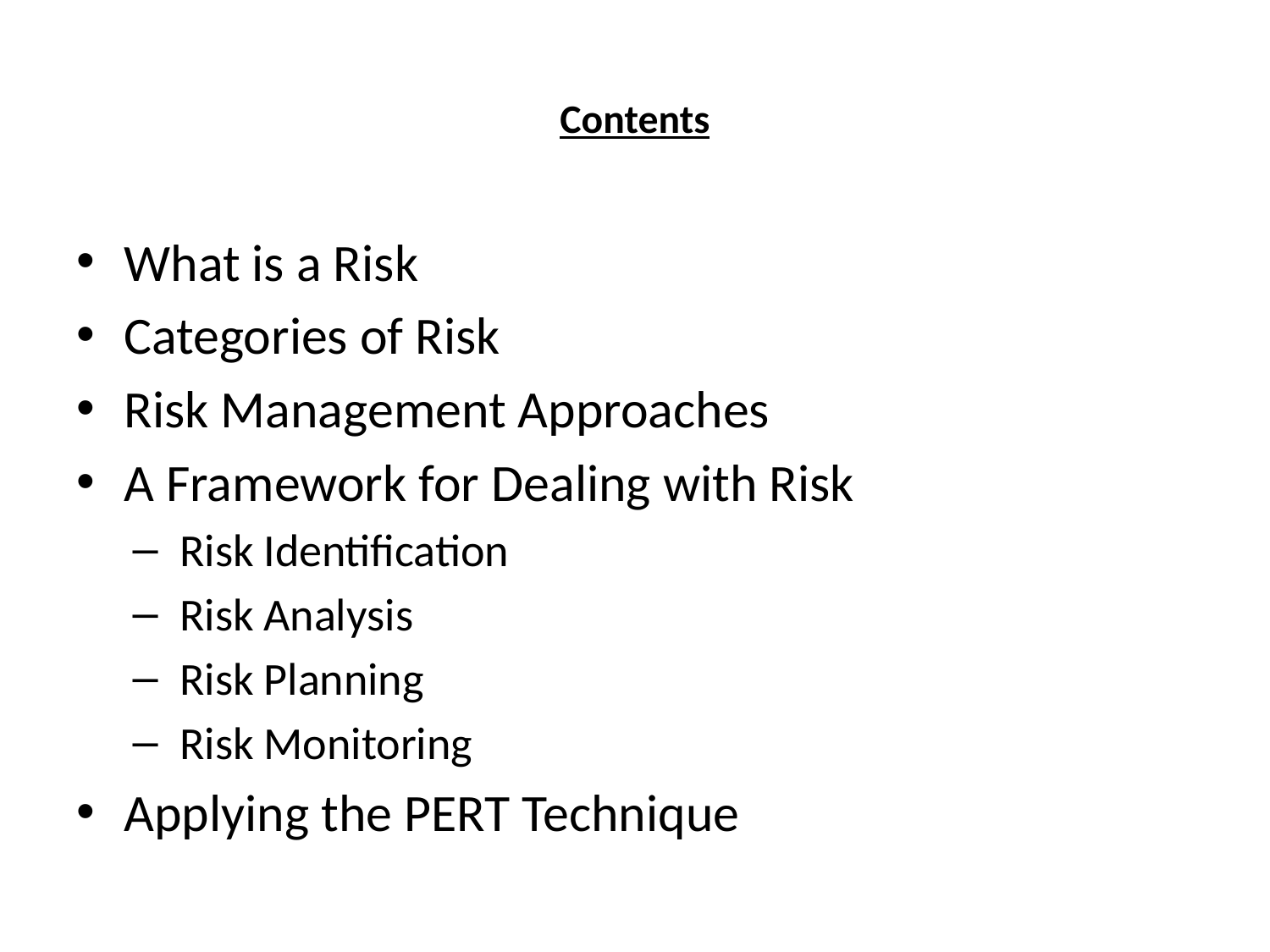

# Contents
What is a Risk
Categories of Risk
Risk Management Approaches
A Framework for Dealing with Risk
Risk Identification
Risk Analysis
Risk Planning
Risk Monitoring
Applying the PERT Technique